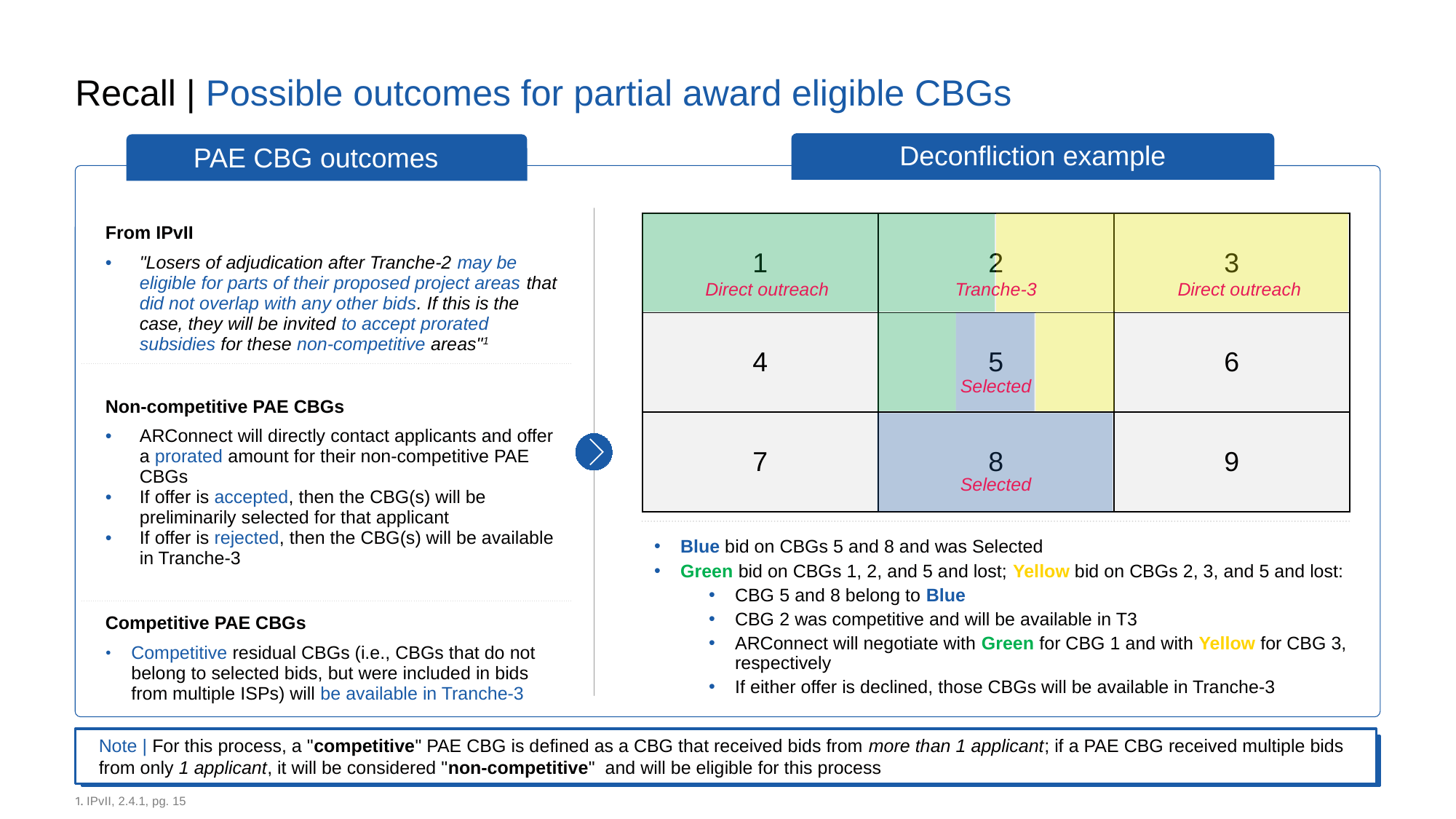

# Recall | Possible outcomes for partial award eligible CBGs

PAE CBG outcomes
Deconfliction example

| From IPvII "Losers of adjudication after Tranche-2 may be eligible for parts of their proposed project areas that did not overlap with any other bids. If this is the case, they will be invited to accept prorated subsidies for these non-competitive areas"1 |
| --- |
| Non-competitive PAE CBGs ARConnect will directly contact applicants and offer a prorated amount for their non-competitive PAE CBGs If offer is accepted, then the CBG(s) will be preliminarily selected for that applicant If offer is rejected, then the CBG(s) will be available in Tranche-3 |
| Competitive PAE CBGs Competitive residual CBGs (i.e., CBGs that do not belong to selected bids, but were included in bids from multiple ISPs) will be available in Tranche-3 |
| 1 | 2 | 3 |
| --- | --- | --- |
| 4 | 5 | 6 |
| 7 | 8 | 9 |

Direct outreach
Tranche-3
Direct outreach

Selected

Selected
Blue bid on CBGs 5 and 8 and was Selected
Green bid on CBGs 1, 2, and 5 and lost; Yellow bid on CBGs 2, 3, and 5 and lost:
CBG 5 and 8 belong to Blue
CBG 2 was competitive and will be available in T3
ARConnect will negotiate with Green for CBG 1 and with Yellow for CBG 3, respectively
If either offer is declined, those CBGs will be available in Tranche-3
Note | For this process, a "competitive" PAE CBG is defined as a CBG that received bids from more than 1 applicant; if a PAE CBG received multiple bids from only 1 applicant, it will be considered "non-competitive"  and will be eligible for this process

1. IPvII, 2.4.1, pg. 15